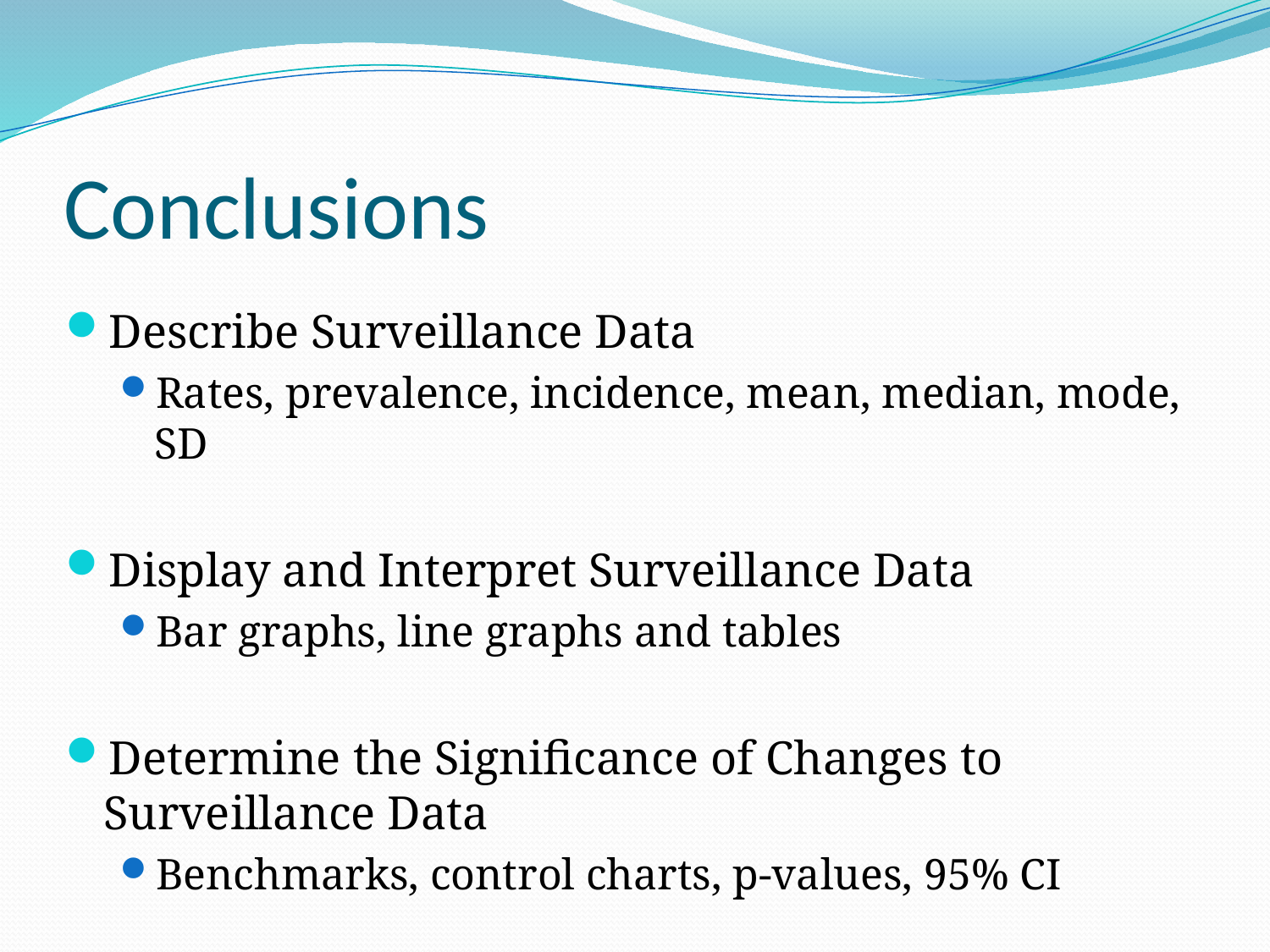

# Conclusions
Describe Surveillance Data
Rates, prevalence, incidence, mean, median, mode, SD

Display and Interpret Surveillance Data
Bar graphs, line graphs and tables

Determine the Significance of Changes to Surveillance Data
Benchmarks, control charts, p-values, 95% CI